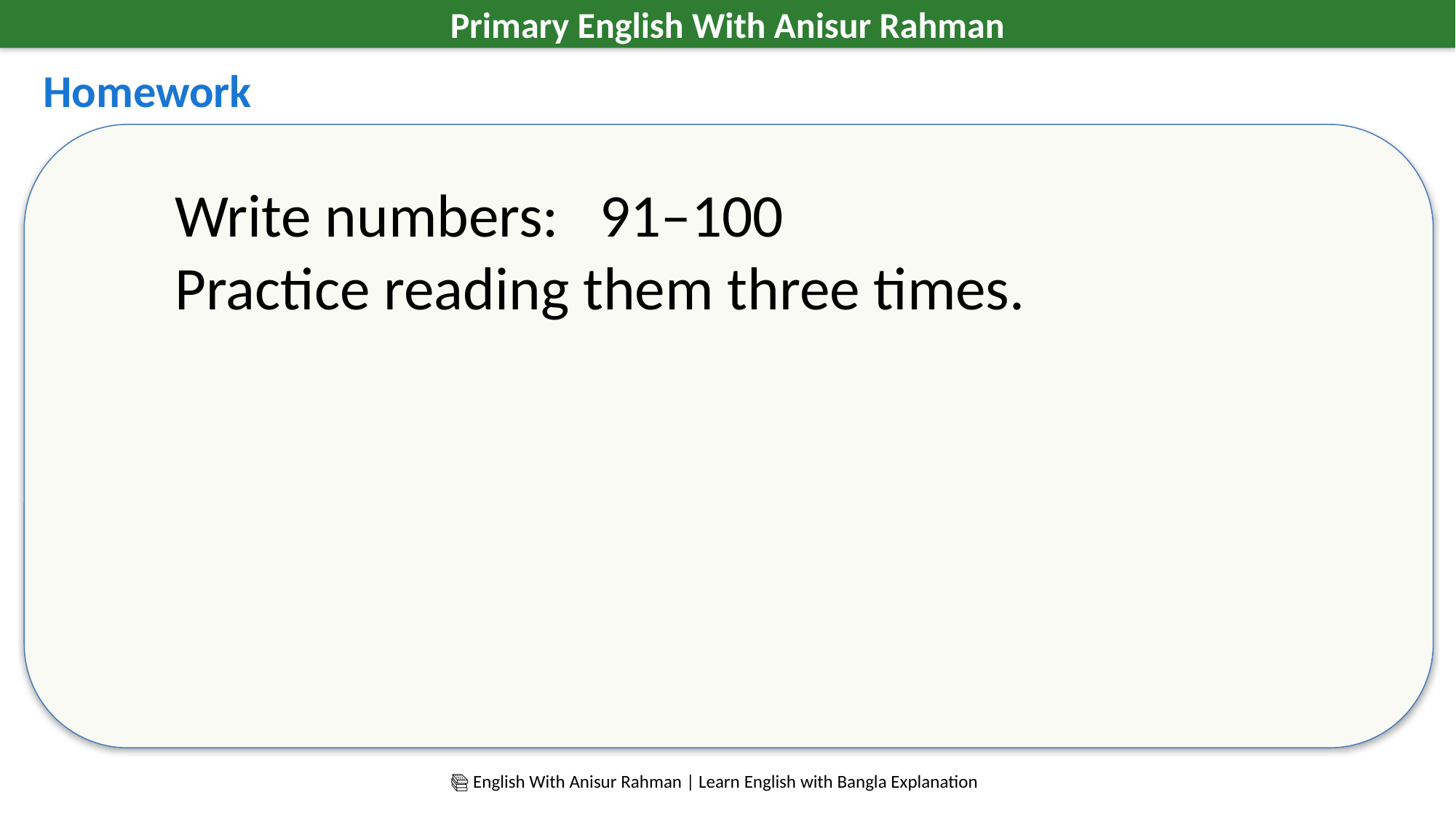

Primary English With Anisur Rahman
Homework

Write numbers:   91–100
Practice reading them three times.
📚 English With Anisur Rahman | Learn English with Bangla Explanation